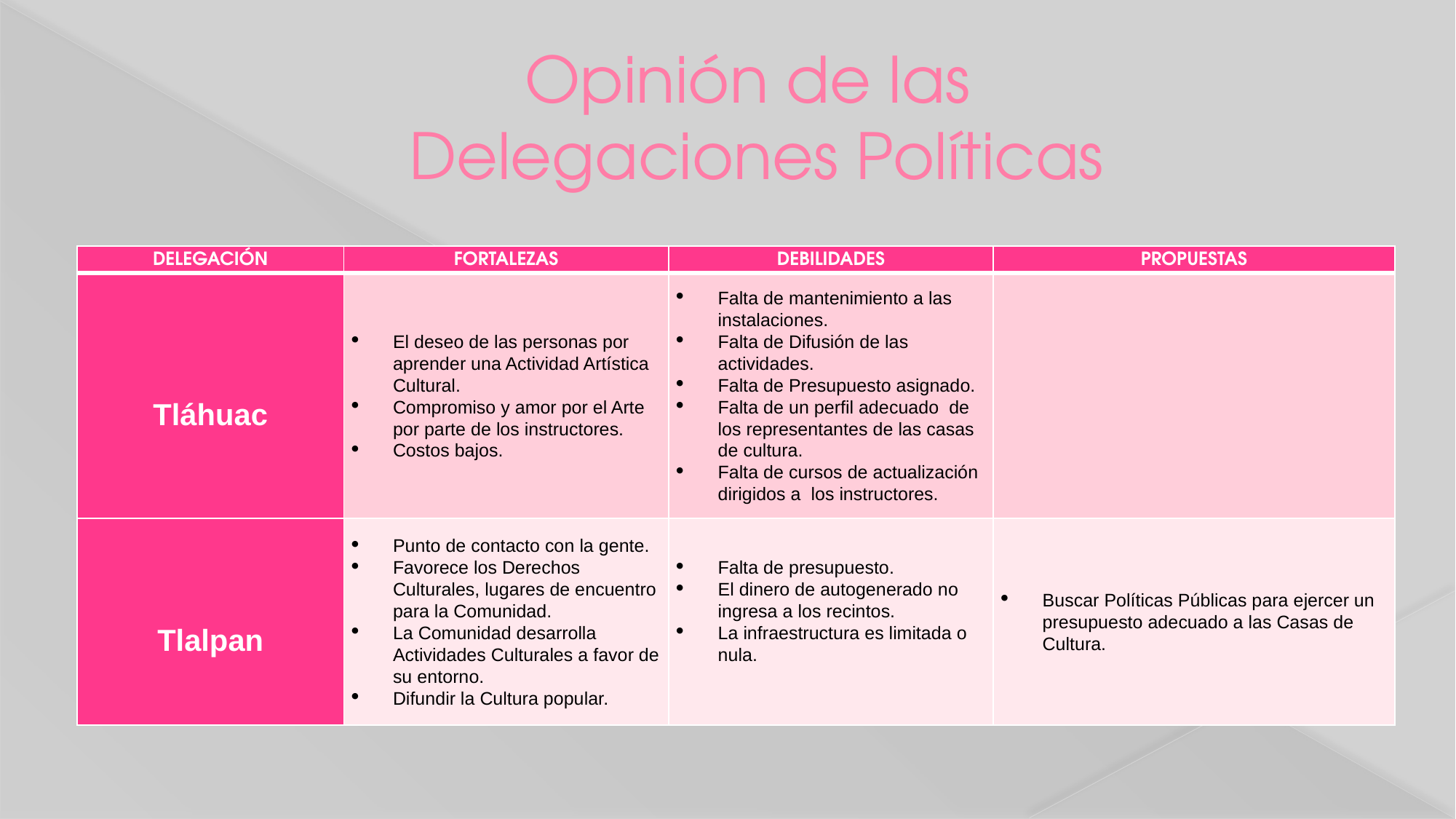

# Opinión de las Delegaciones Políticas
| DELEGACIÓN | FORTALEZAS | DEBILIDADES | PROPUESTAS |
| --- | --- | --- | --- |
| Tláhuac | El deseo de las personas por aprender una Actividad Artística Cultural. Compromiso y amor por el Arte por parte de los instructores. Costos bajos. | Falta de mantenimiento a las instalaciones. Falta de Difusión de las actividades. Falta de Presupuesto asignado. Falta de un perfil adecuado de los representantes de las casas de cultura. Falta de cursos de actualización dirigidos a los instructores. |  |
| Tlalpan | Punto de contacto con la gente. Favorece los Derechos Culturales, lugares de encuentro para la Comunidad. La Comunidad desarrolla Actividades Culturales a favor de su entorno. Difundir la Cultura popular. | Falta de presupuesto. El dinero de autogenerado no ingresa a los recintos. La infraestructura es limitada o nula. | Buscar Políticas Públicas para ejercer un presupuesto adecuado a las Casas de Cultura. |